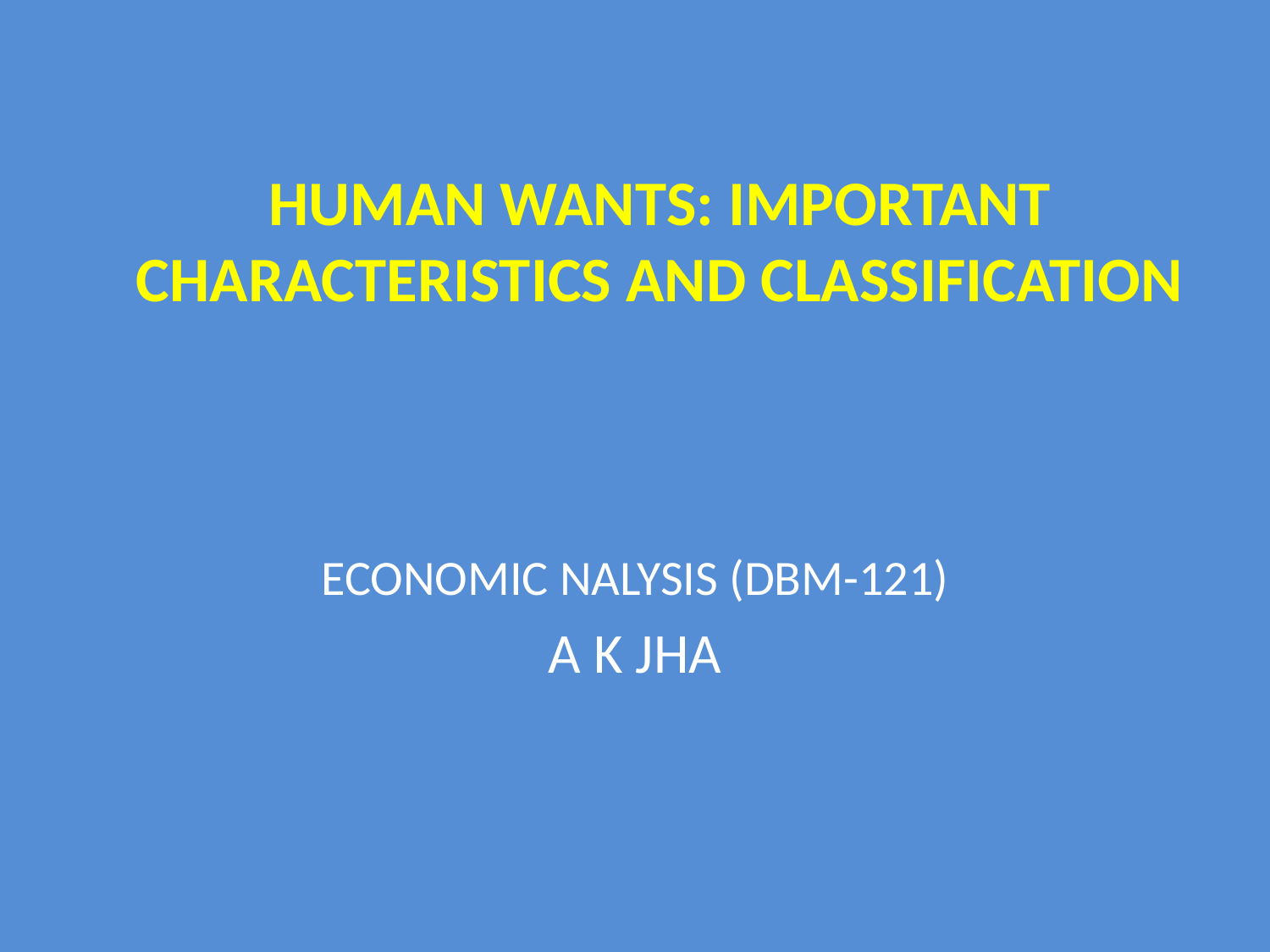

# HUMAN WANTS: IMPORTANT CHARACTERISTICS AND CLASSIFICATION
ECONOMIC NALYSIS (DBM-121)
A K JHA